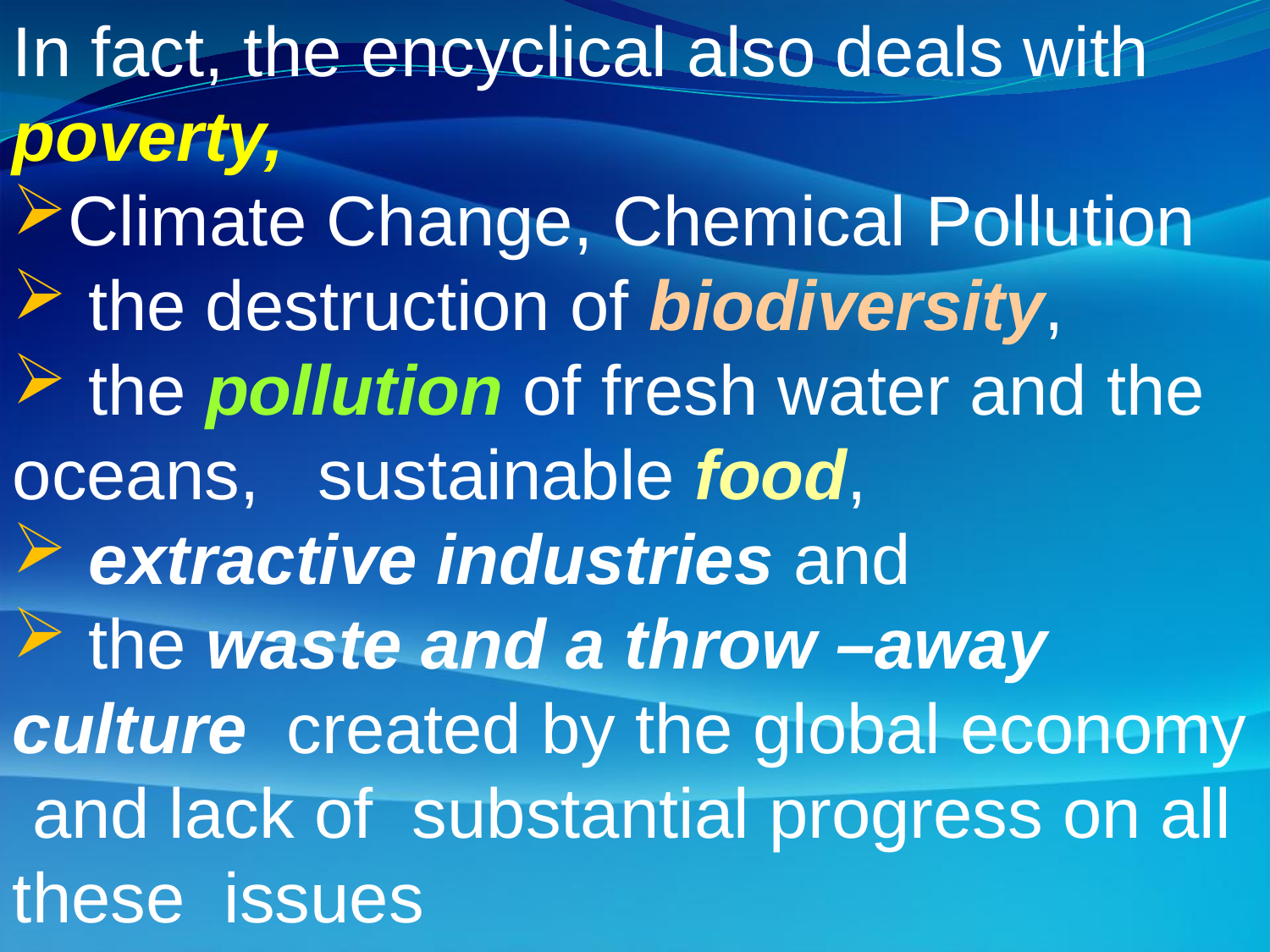

In fact, the encyclical also deals with poverty,
Climate Change, Chemical Pollution
 the destruction of biodiversity,
 the pollution of fresh water and the oceans,   sustainable food,
 extractive industries and
 the waste and a throw –away culture  created by the global economy  and lack of  substantial progress on all these  issues